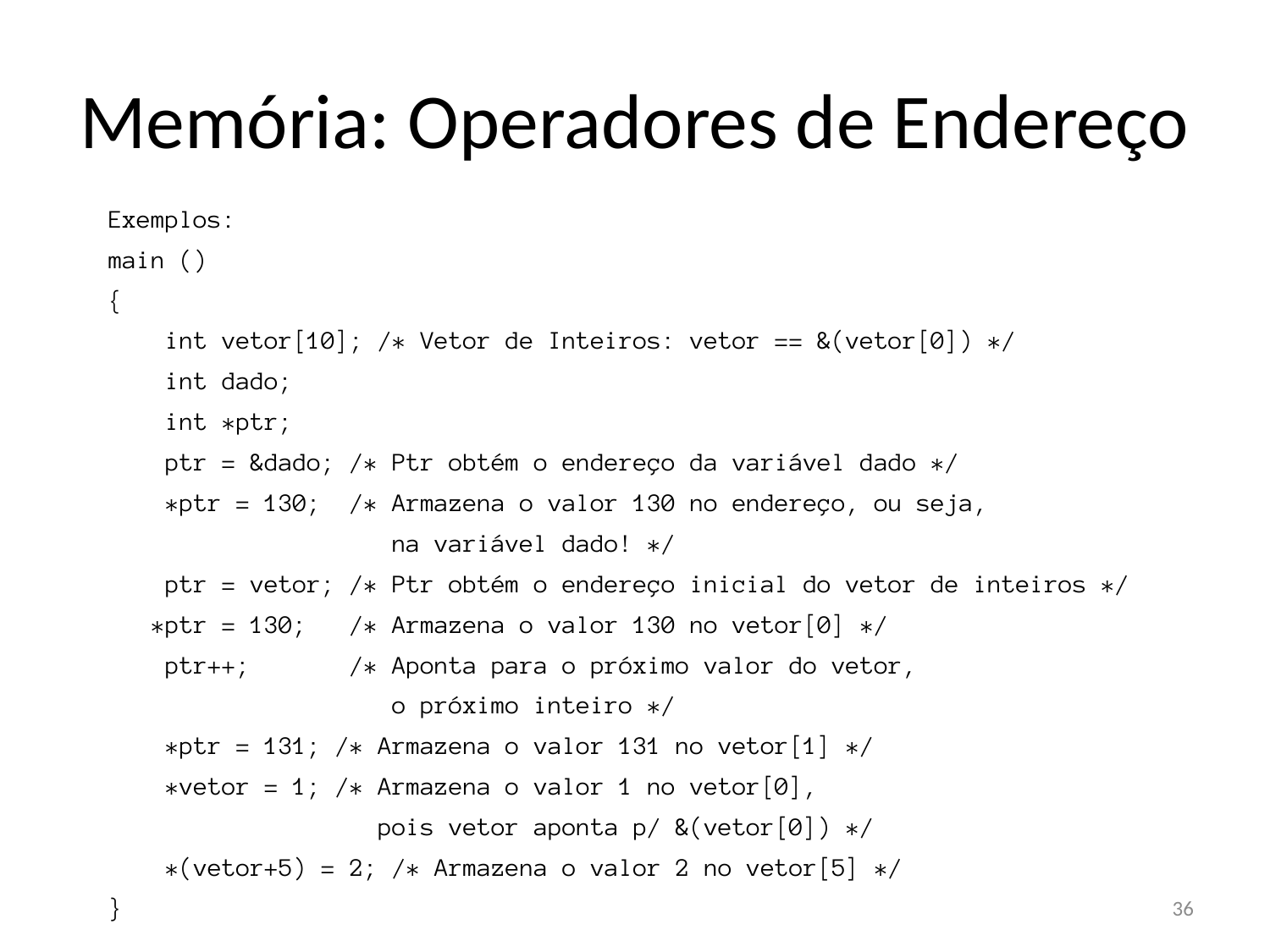

# Memória: Operadores de Endereço
Exemplos:
main ()
{
    int vetor[10]; /* Vetor de Inteiros: vetor == &(vetor[0]) */
    int dado;
    int *ptr;
    ptr = &dado; /* Ptr obtém o endereço da variável dado */
    *ptr = 130;  /* Armazena o valor 130 no endereço, ou seja,
                    na variável dado! */
    ptr = vetor; /* Ptr obtém o endereço inicial do vetor de inteiros */
   *ptr = 130;   /* Armazena o valor 130 no vetor[0] */
    ptr++;       /* Aponta para o próximo valor do vetor,
                    o próximo inteiro */
    *ptr = 131; /* Armazena o valor 131 no vetor[1] */
    *vetor = 1; /* Armazena o valor 1 no vetor[0],
                   pois vetor aponta p/ &(vetor[0]) */
    *(vetor+5) = 2; /* Armazena o valor 2 no vetor[5] */
}
36